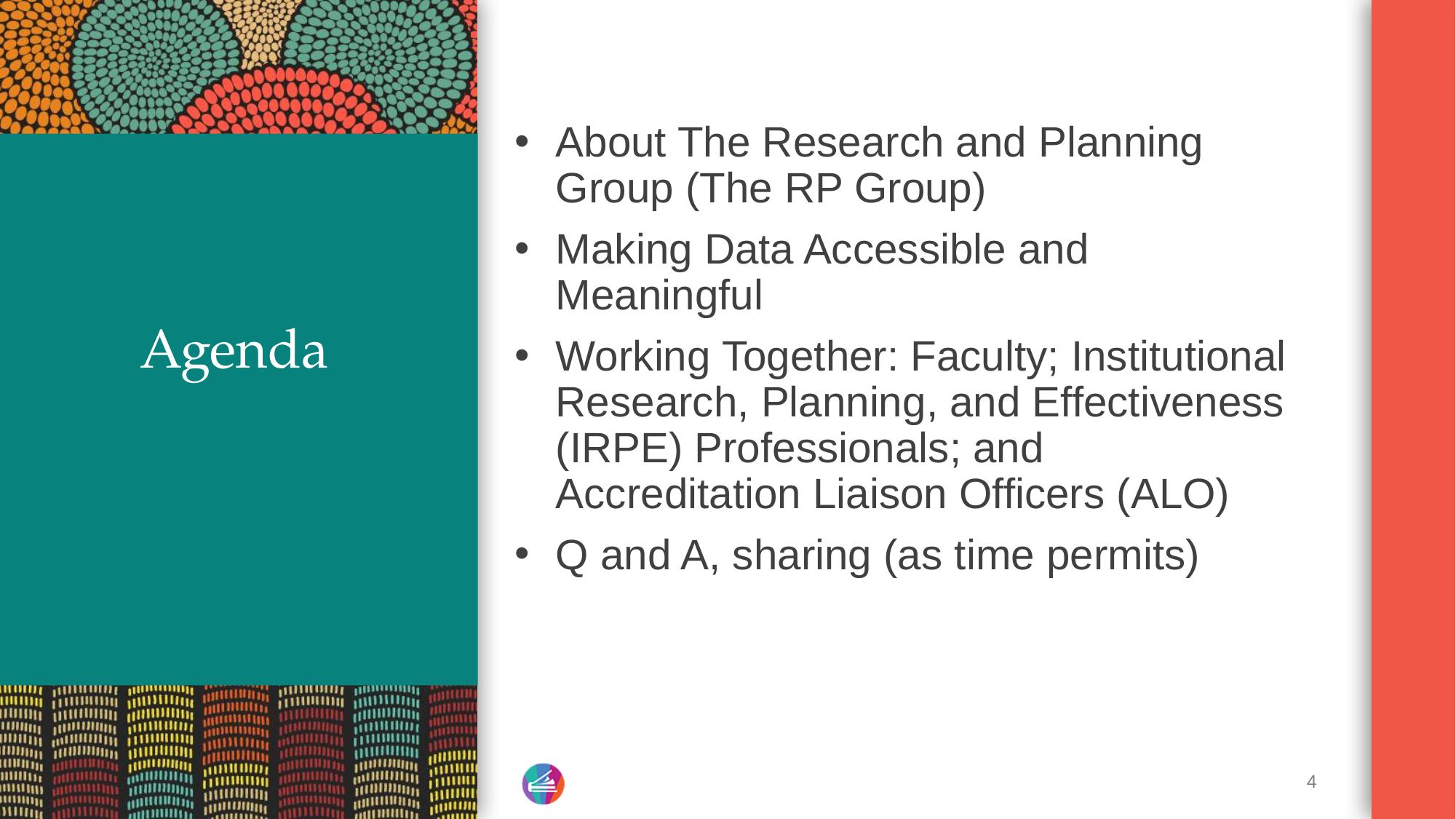

About The Research and Planning Group (The RP Group)
Making Data Accessible and Meaningful
Working Together: Faculty; Institutional Research, Planning, and Effectiveness (IRPE) Professionals; and Accreditation Liaison Officers (ALO)
Q and A, sharing (as time permits)

# Agenda
4